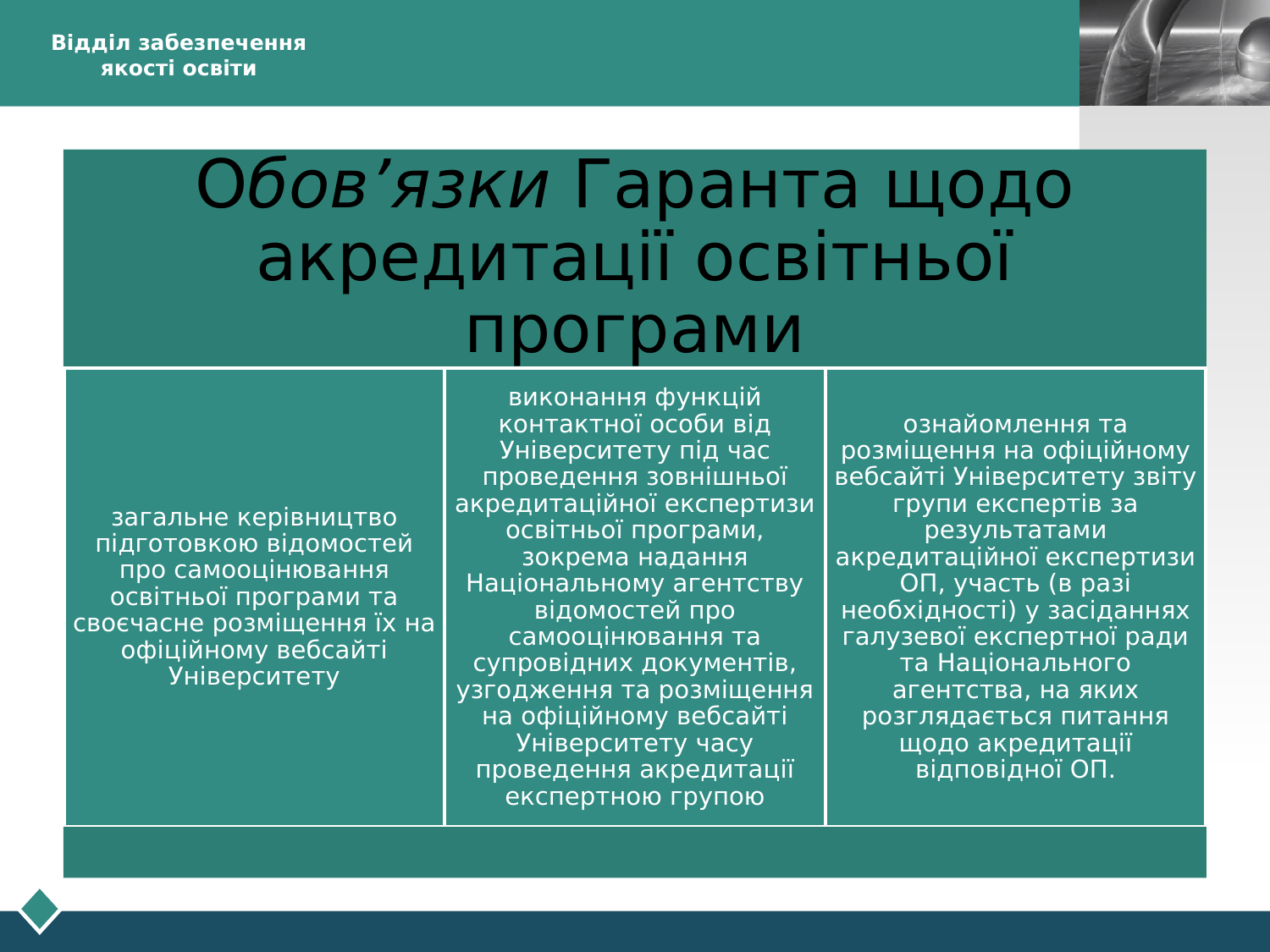

Відділ забезпечення якості освіти
Обов’язки Гаранта щодо акредитації освітньої програми
загальне керівництво підготовкою відомостей про самооцінювання освітньої програми та своєчасне розміщення їх на офіційному вебсайті Університету
виконання функцій контактної особи від Університету під час проведення зовнішньої акредитаційної експертизи освітньої програми, зокрема надання Національному агентству відомостей про самооцінювання та супровідних документів, узгодження та розміщення на офіційному вебсайті Університету часу проведення акредитації експертною групою
ознайомлення та розміщення на офіційному вебсайті Університету звіту групи експертів за результатами акредитаційної експертизи ОП, участь (в разі необхідності) у засіданнях галузевої експертної ради та Національного агентства, на яких розглядається питання щодо акредитації відповідної ОП.